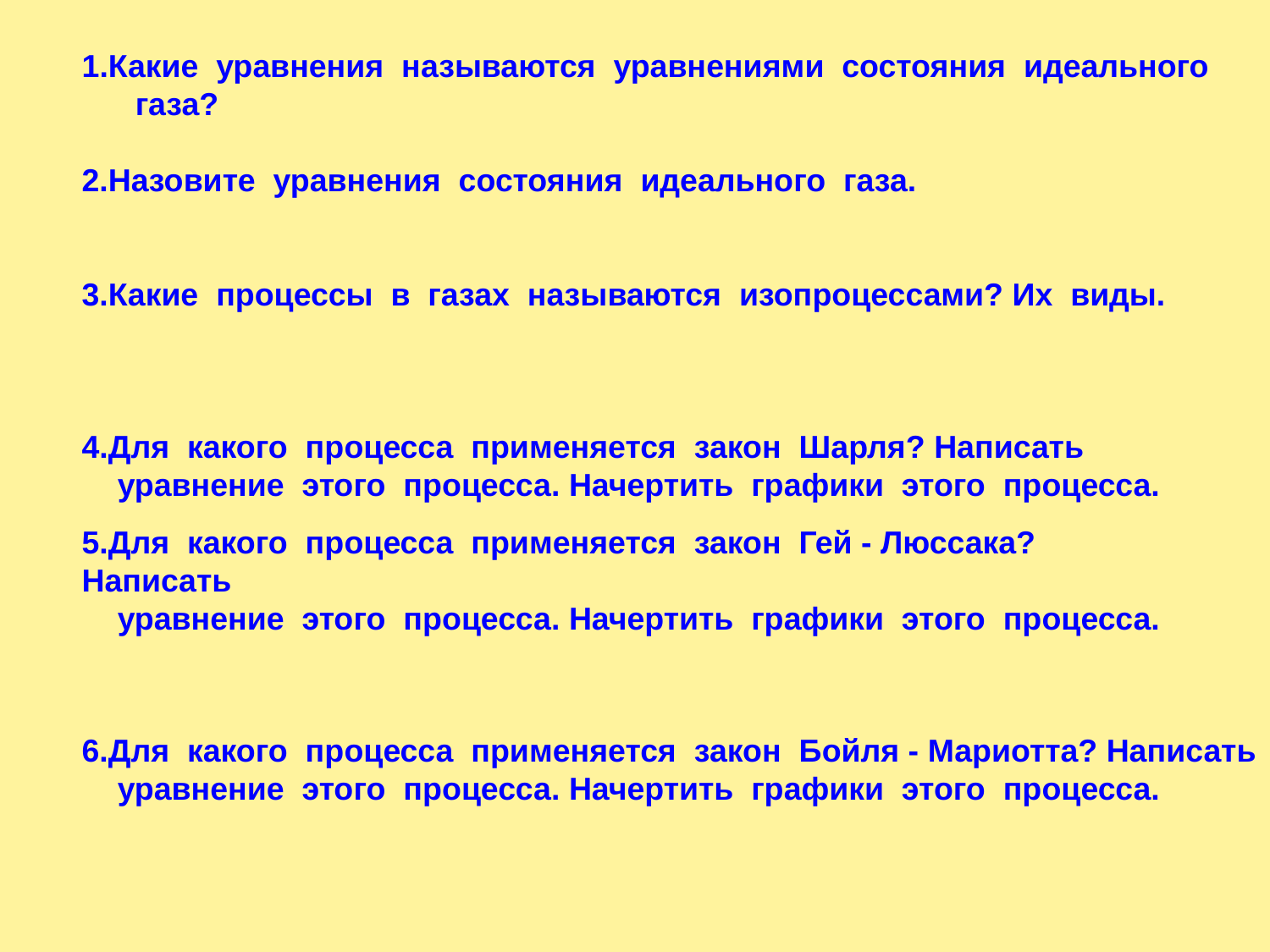

1.Какие  уравнения  называются  уравнениями  состояния  идеального
      газа?

2.Назовите  уравнения  состояния  идеального  газа.

3.Какие  процессы  в  газах  называются  изопроцессами? Их  виды.

4.Для  какого  процесса  применяется  закон  Шарля? Написать
    уравнение  этого  процесса. Начертить  графики  этого  процесса.

5.Для  какого  процесса  применяется  закон  Гей - Люссака? Написать
    уравнение  этого  процесса. Начертить  графики  этого  процесса.

6.Для  какого  процесса  применяется  закон  Бойля - Мариотта? Написать
    уравнение  этого  процесса. Начертить  графики  этого  процесса.